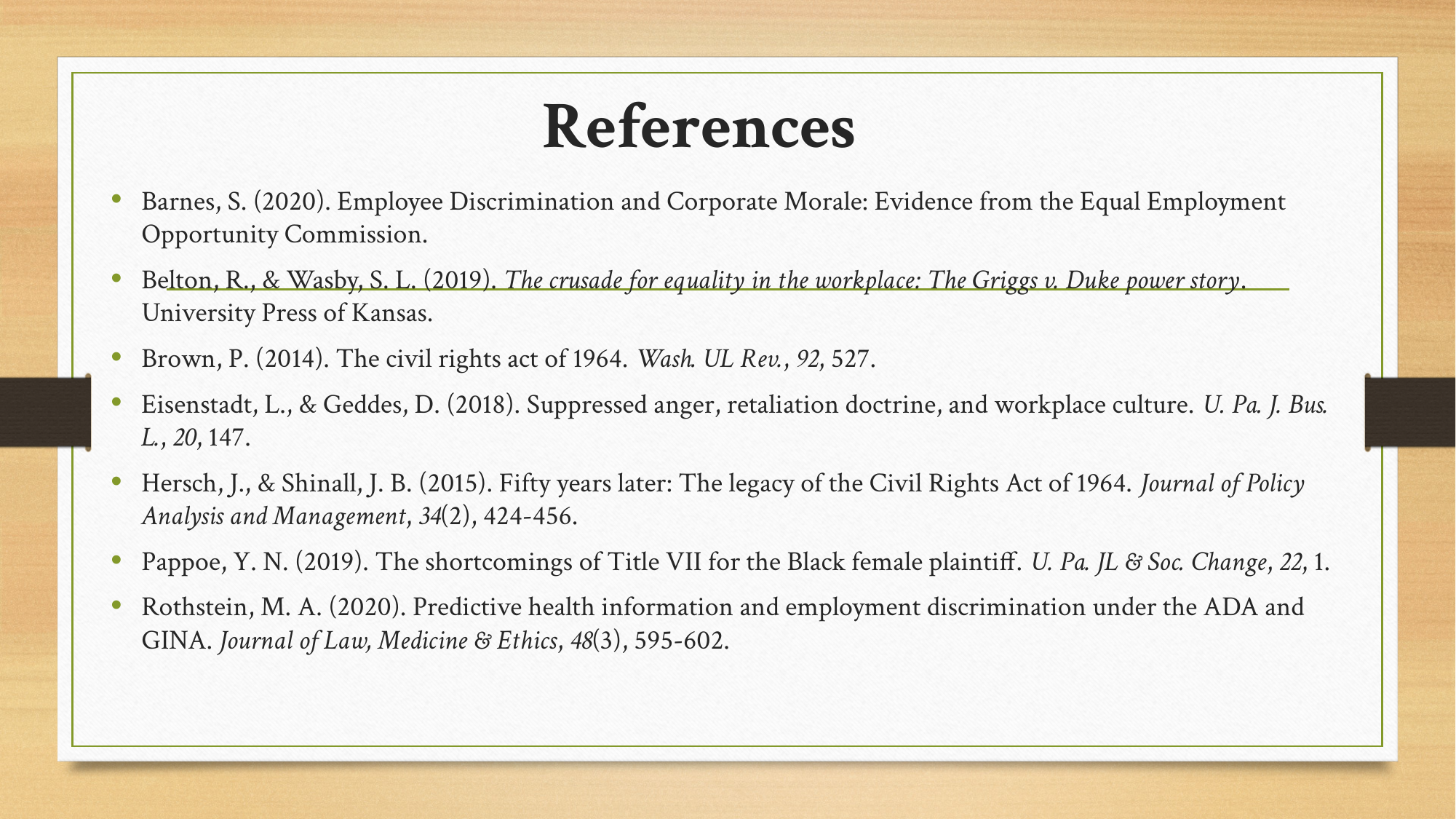

# References
Barnes, S. (2020). Employee Discrimination and Corporate Morale: Evidence from the Equal Employment Opportunity Commission.
Belton, R., & Wasby, S. L. (2019). The crusade for equality in the workplace: The Griggs v. Duke power story. University Press of Kansas.
Brown, P. (2014). The civil rights act of 1964. Wash. UL Rev., 92, 527.
Eisenstadt, L., & Geddes, D. (2018). Suppressed anger, retaliation doctrine, and workplace culture. U. Pa. J. Bus. L., 20, 147.
Hersch, J., & Shinall, J. B. (2015). Fifty years later: The legacy of the Civil Rights Act of 1964. Journal of Policy Analysis and Management, 34(2), 424-456.
Pappoe, Y. N. (2019). The shortcomings of Title VII for the Black female plaintiff. U. Pa. JL & Soc. Change, 22, 1.
Rothstein, M. A. (2020). Predictive health information and employment discrimination under the ADA and GINA. Journal of Law, Medicine & Ethics, 48(3), 595-602.